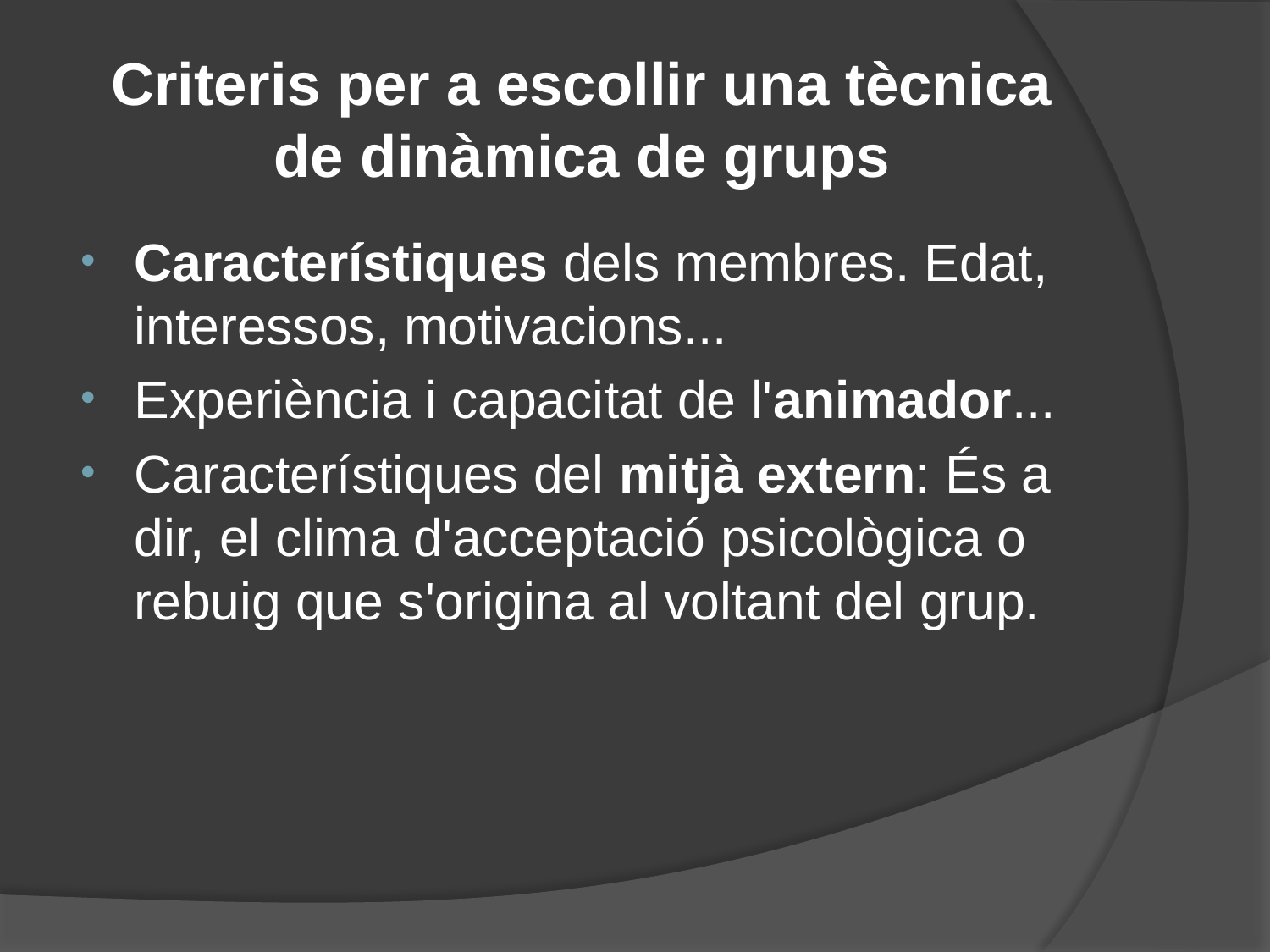

# Criteris per a escollir una tècnica de dinàmica de grups
Característiques dels membres. Edat, interessos, motivacions...
Experiència i capacitat de l'animador...
Característiques del mitjà extern: És a dir, el clima d'acceptació psicològica o rebuig que s'origina al voltant del grup.